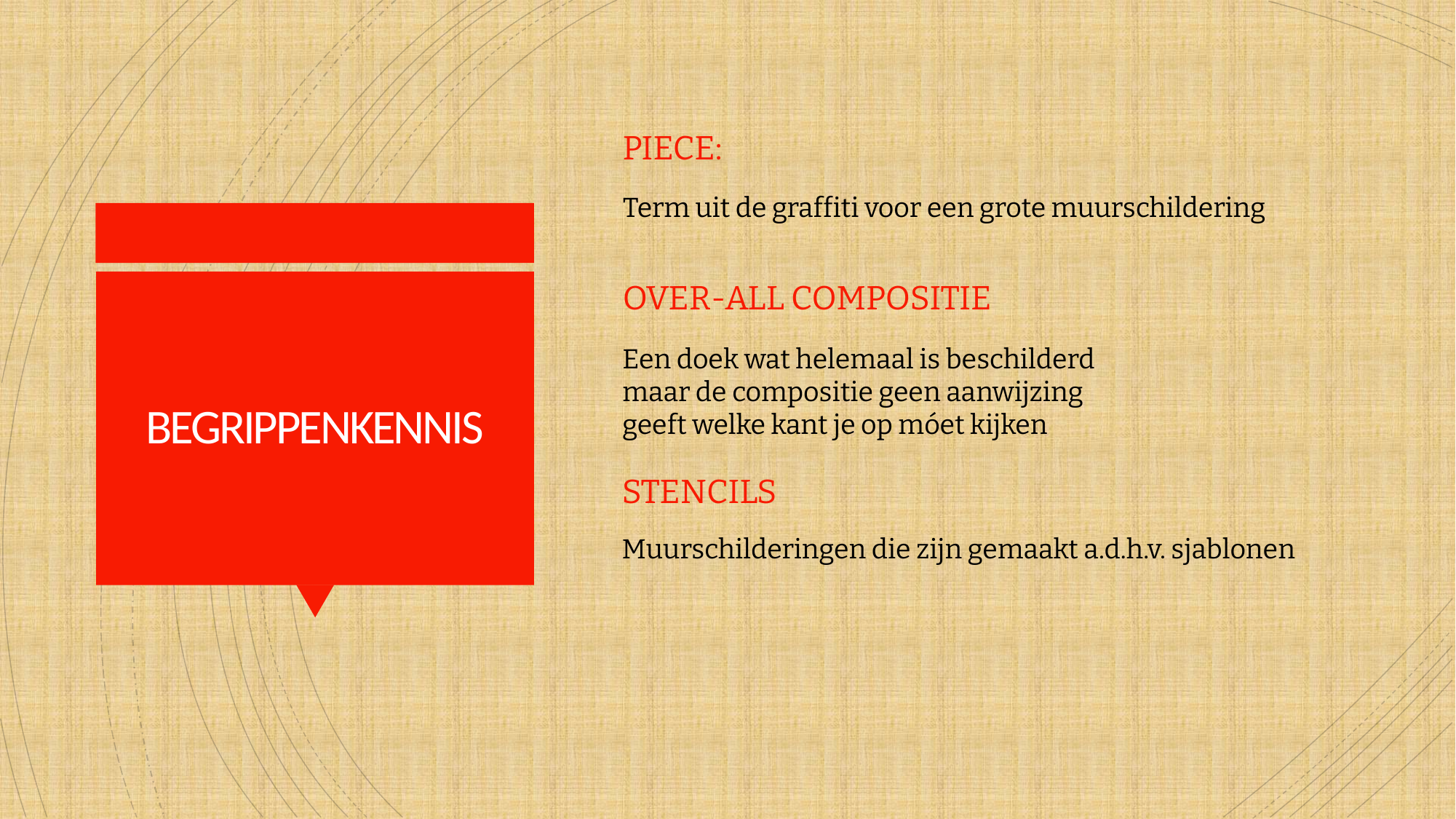

PIECE:
Term uit de graffiti voor een grote muurschildering
Over-all compositie
# BEGRIPPENKENNIS
Een doek wat helemaal is beschilderd maar de compositie geen aanwijzing geeft welke kant je op móet kijken
stencils
Muurschilderingen die zijn gemaakt a.d.h.v. sjablonen